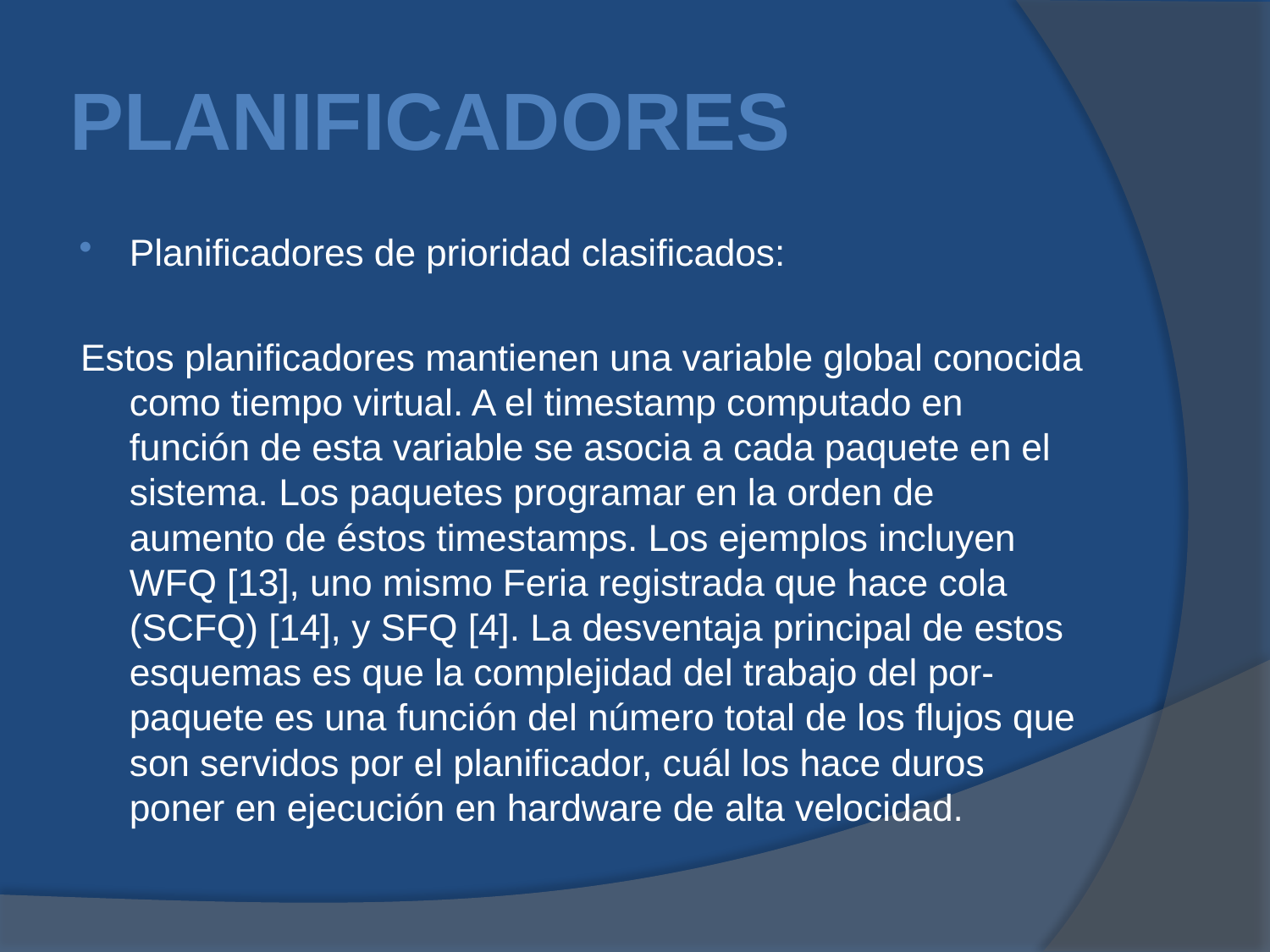

# Planificadores
Planificadores de prioridad clasificados:

Estos planificadores mantienen una variable global conocida como tiempo virtual. A el timestamp computado en función de esta variable se asocia a cada paquete en el sistema. Los paquetes programar en la orden de aumento de éstos timestamps. Los ejemplos incluyen WFQ [13], uno mismo Feria registrada que hace cola (SCFQ) [14], y SFQ [4]. La desventaja principal de estos esquemas es que la complejidad del trabajo del por-paquete es una función del número total de los flujos que son servidos por el planificador, cuál los hace duros poner en ejecución en hardware de alta velocidad.